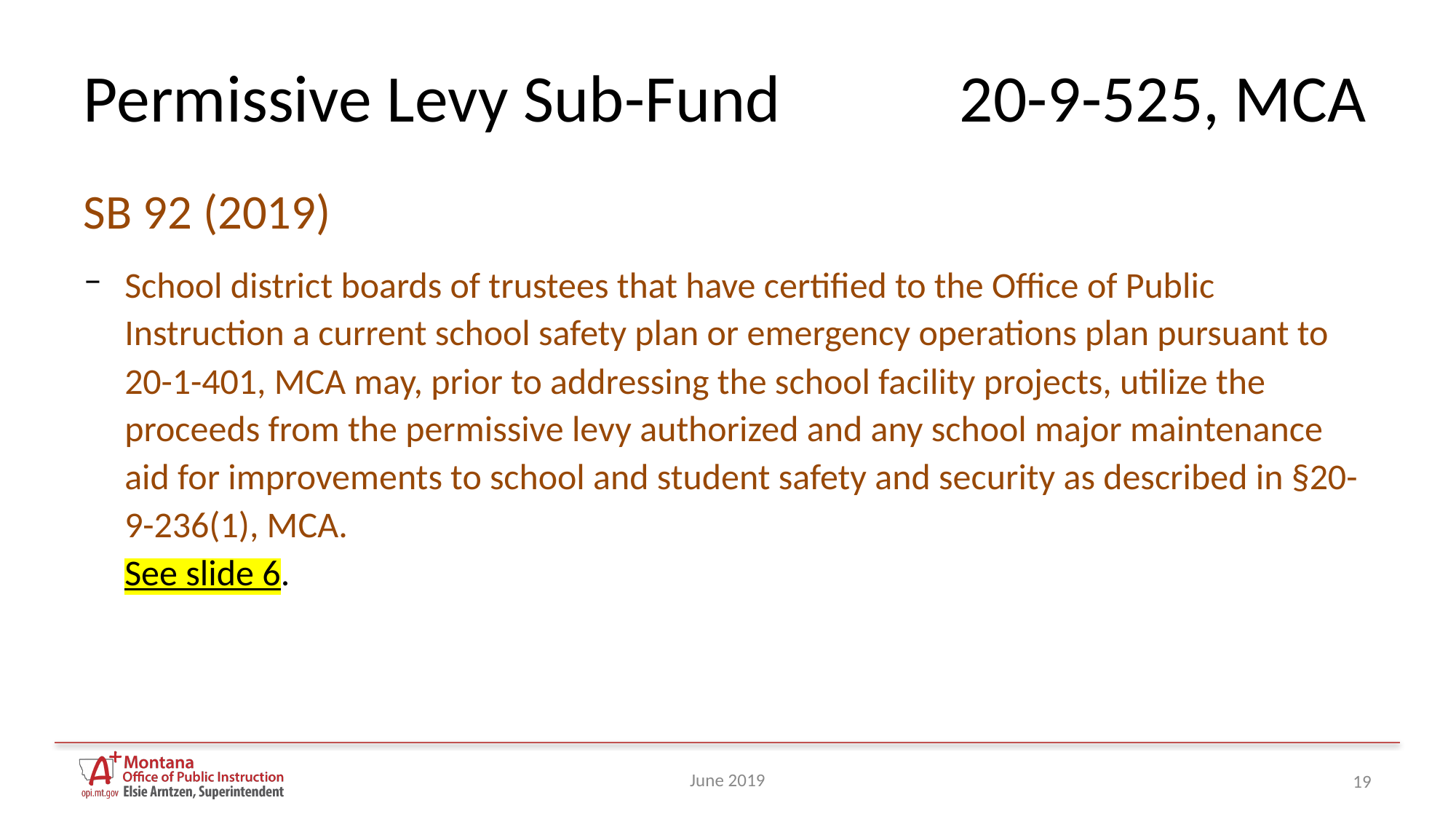

# Permissive Levy Sub-Fund	20-9-525, MCA
SB 92 (2019)
School district boards of trustees that have certified to the Office of Public Instruction a current school safety plan or emergency operations plan pursuant to 20-1-401, MCA may, prior to addressing the school facility projects, utilize the proceeds from the permissive levy authorized and any school major maintenance aid for improvements to school and student safety and security as described in §20-9-236(1), MCA.
See slide 6.

June 2019
19